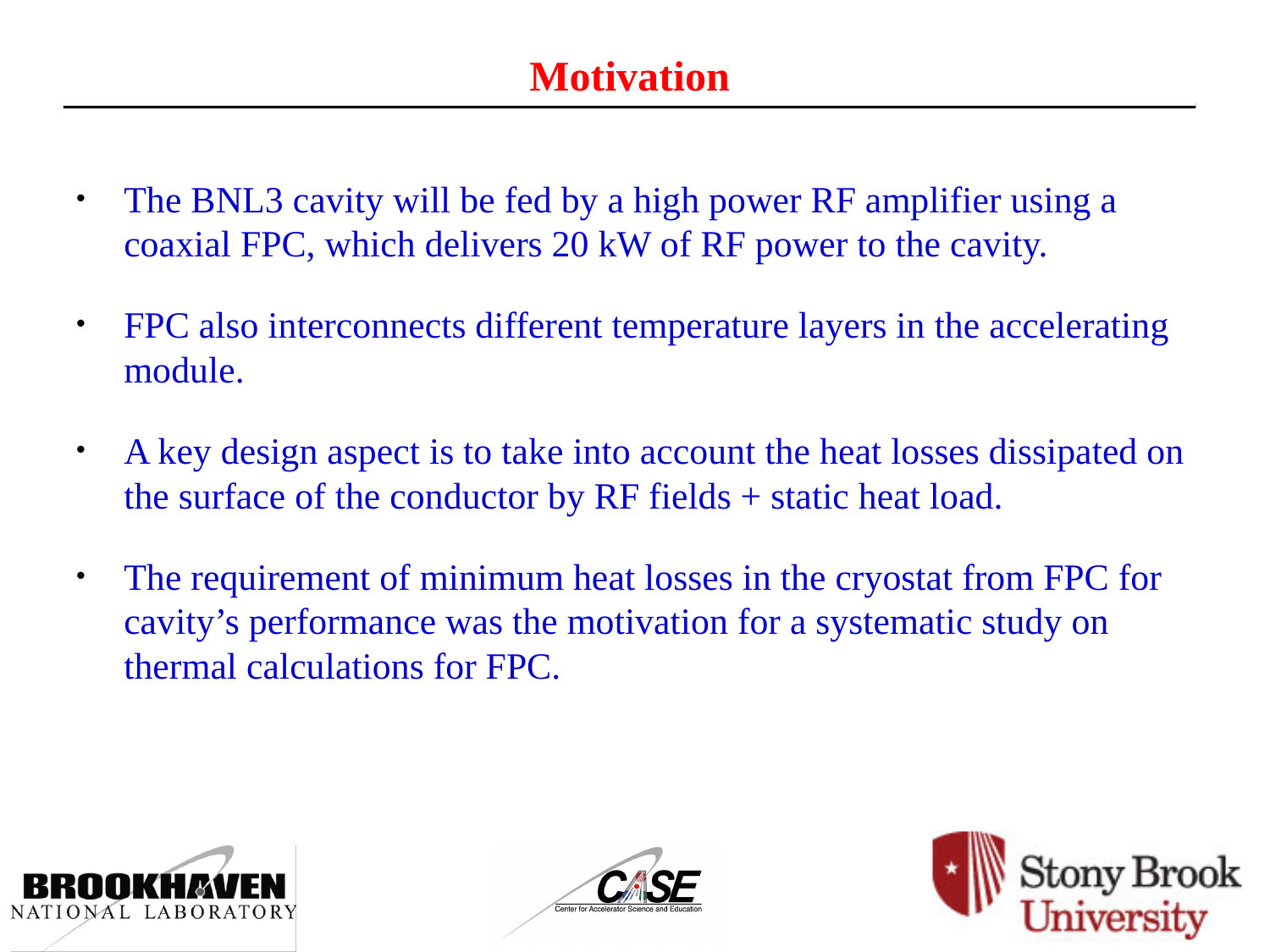

# Motivation
The BNL3 cavity will be fed by a high power RF amplifier using a coaxial FPC, which delivers 20 kW of RF power to the cavity.

FPC also interconnects different temperature layers in the accelerating module.

A key design aspect is to take into account the heat losses dissipated on the surface of the conductor by RF fields + static heat load.

The requirement of minimum heat losses in the cryostat from FPC for cavity’s performance was the motivation for a systematic study on thermal calculations for FPC.